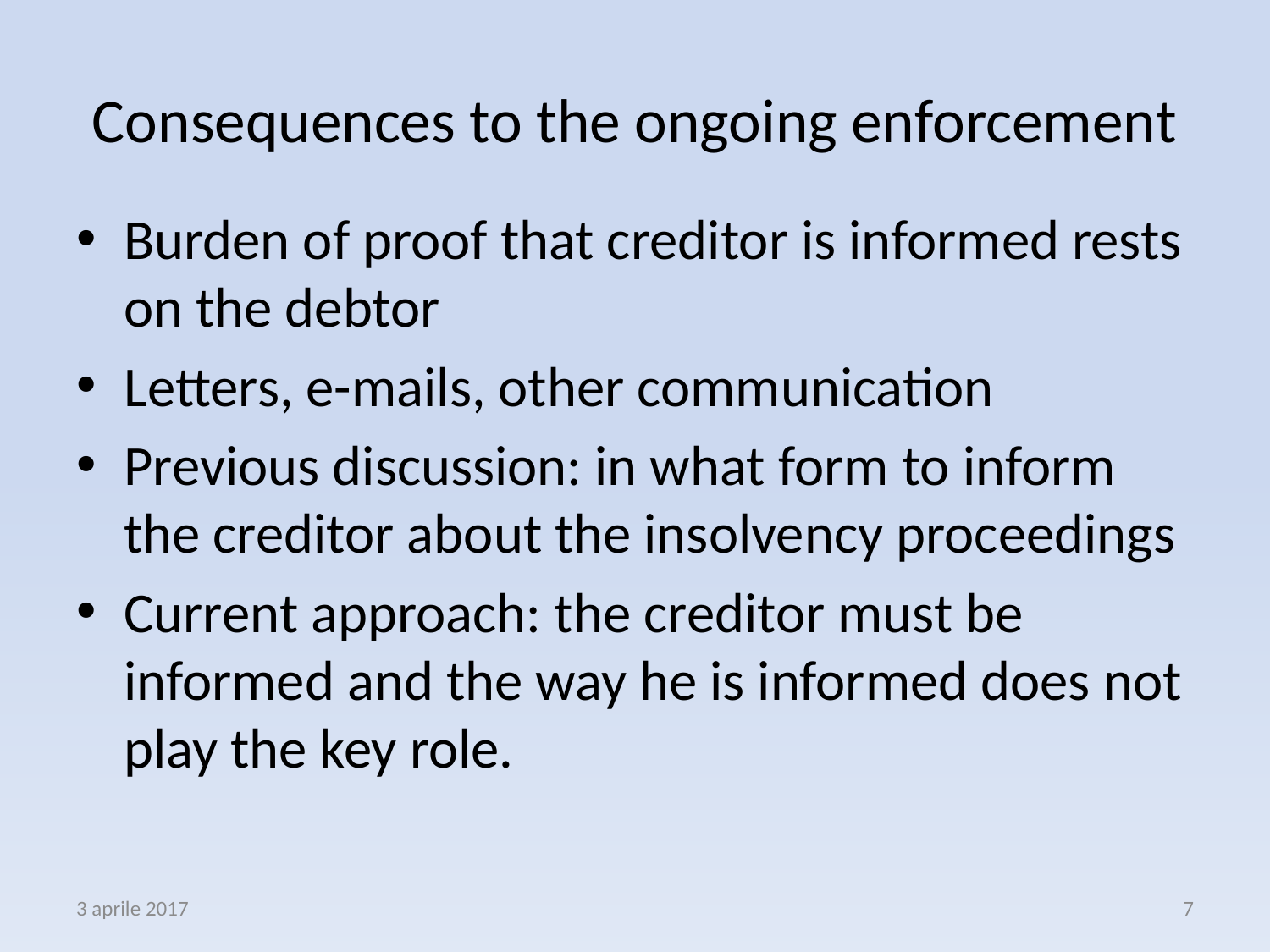

# Consequences to the ongoing enforcement
Burden of proof that creditor is informed rests on the debtor
Letters, e-mails, other communication
Previous discussion: in what form to inform the creditor about the insolvency proceedings
Current approach: the creditor must be informed and the way he is informed does not play the key role.
3 aprile 2017
7